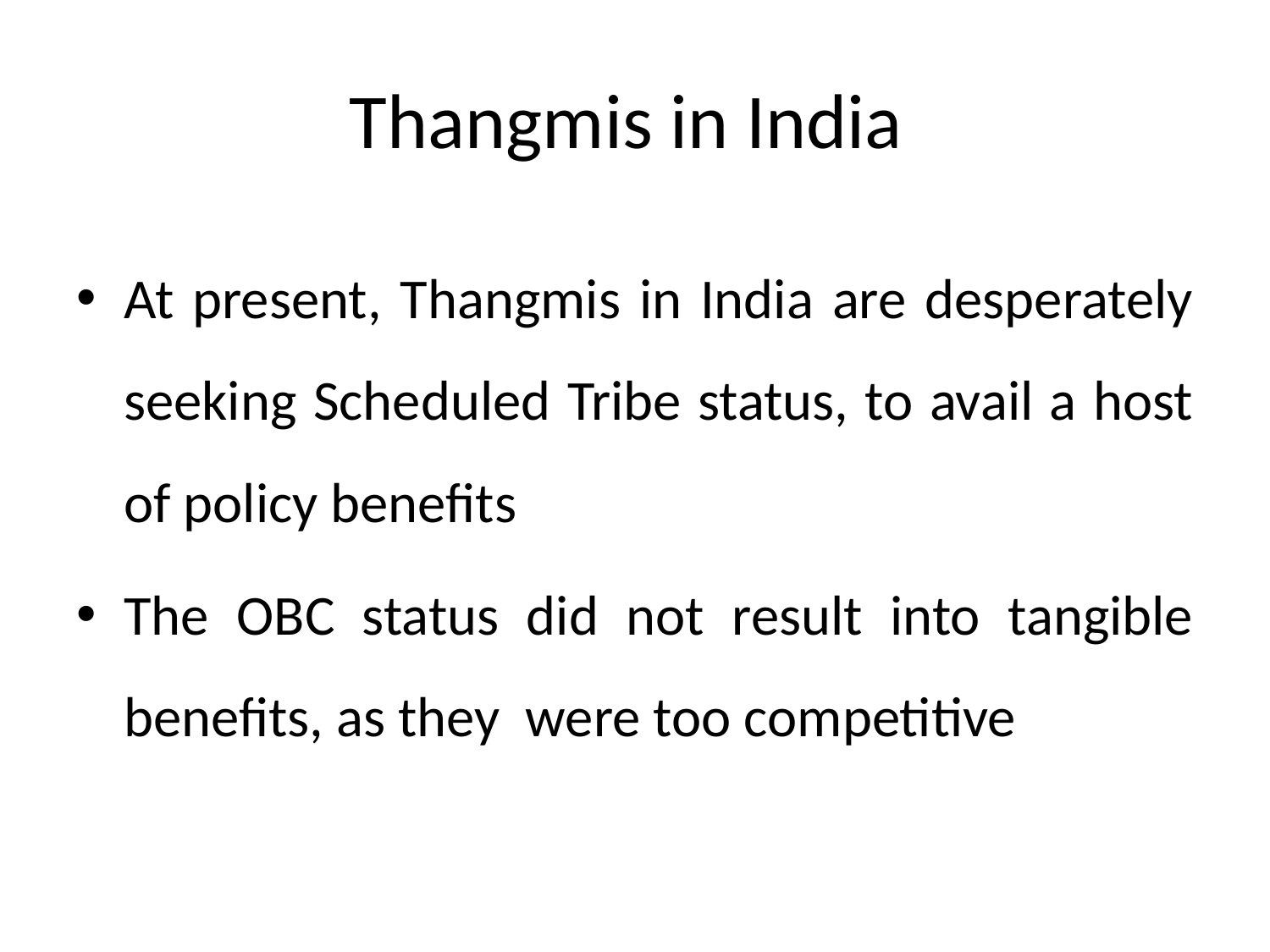

# Thangmis in India
At present, Thangmis in India are desperately seeking Scheduled Tribe status, to avail a host of policy benefits
The OBC status did not result into tangible benefits, as they  were too competitive